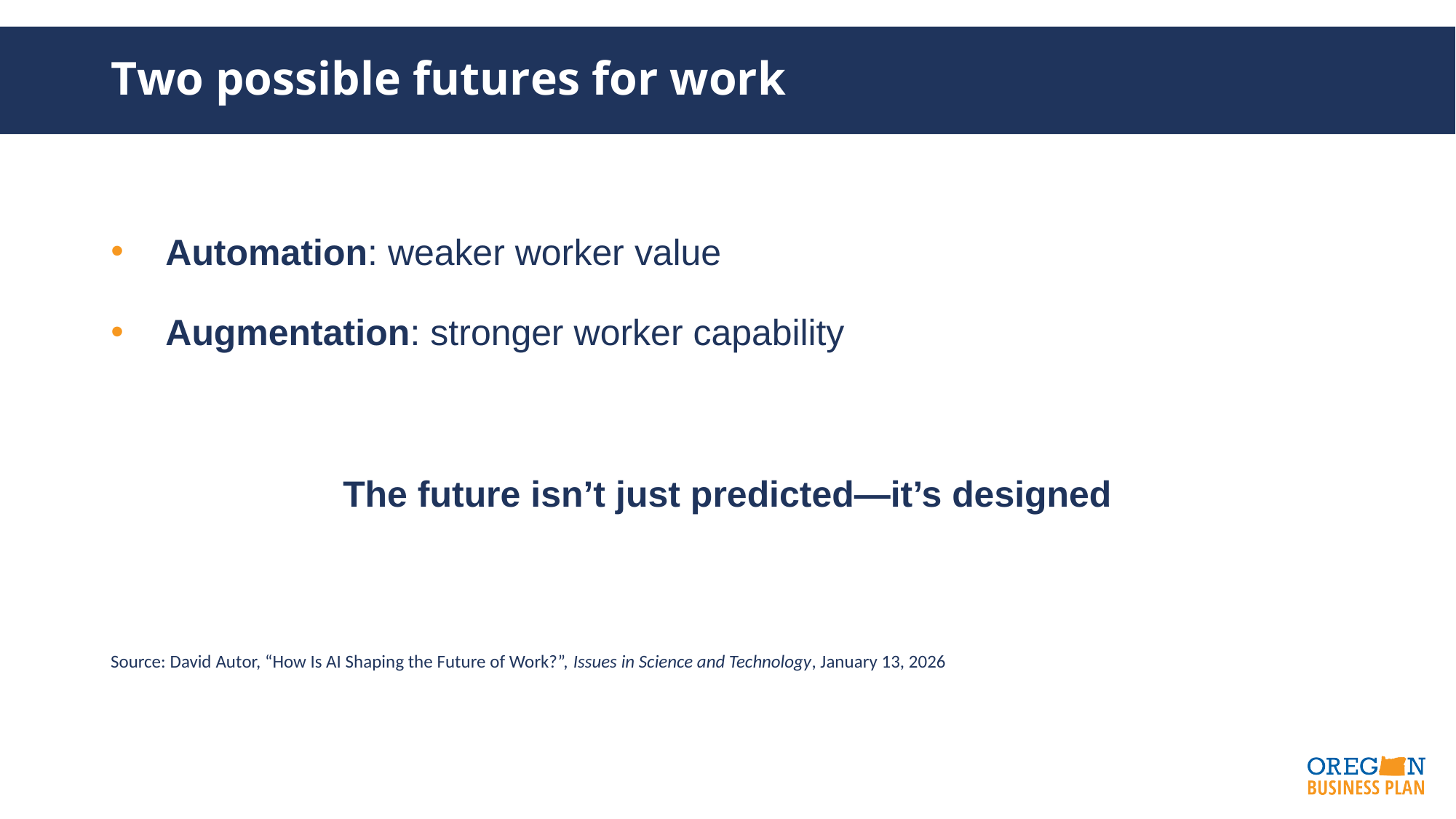

# Two possible futures for work
Automation: weaker worker value
Augmentation: stronger worker capability

The future isn’t just predicted—it’s designed
Source: David Autor, “How Is AI Shaping the Future of Work?”, Issues in Science and Technology, January 13, 2026